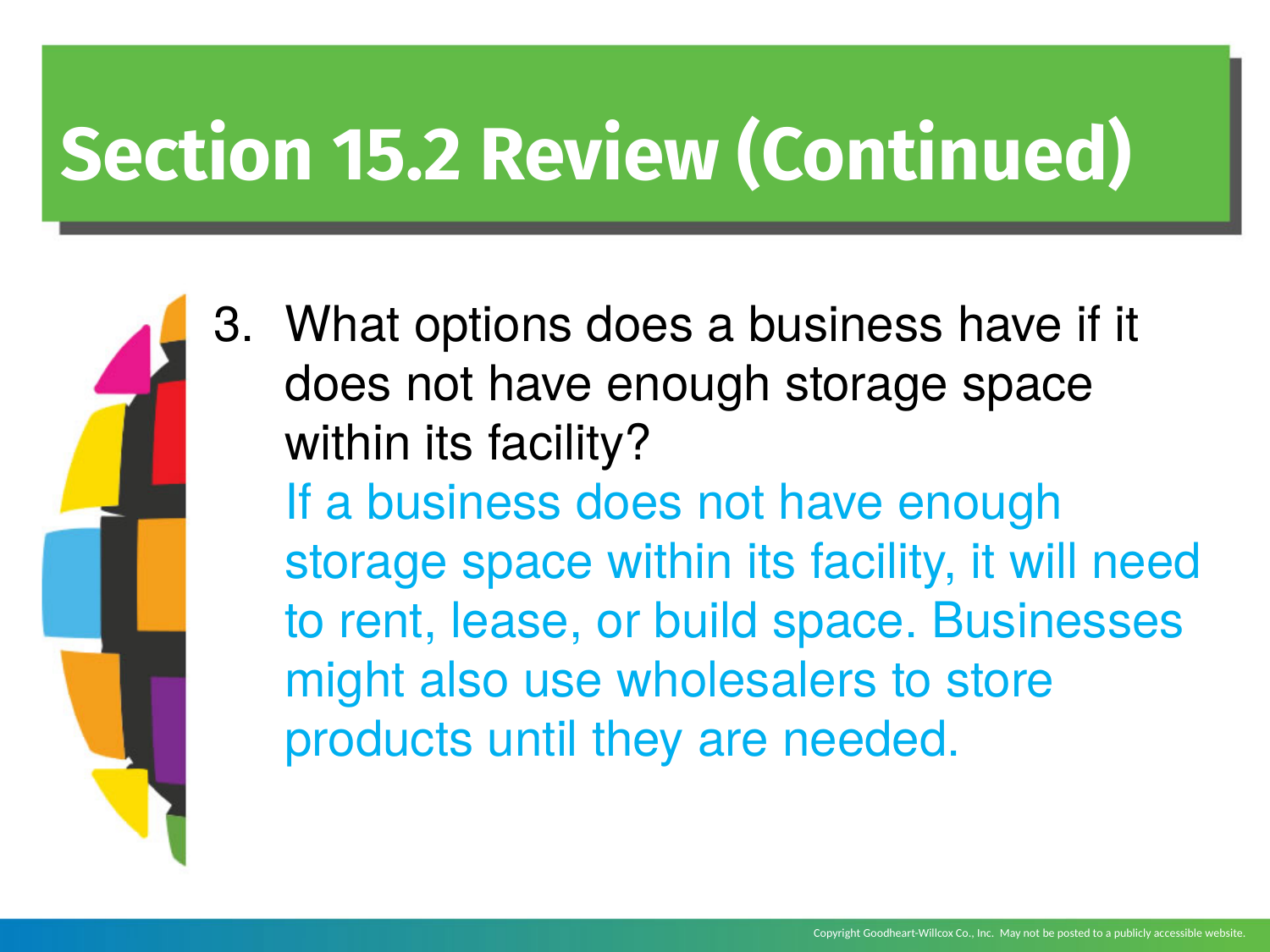

# Section 15.2 Review (Continued)
What options does a business have if it does not have enough storage space within its facility?
	If a business does not have enough storage space within its facility, it will need to rent, lease, or build space. Businesses might also use wholesalers to store products until they are needed.